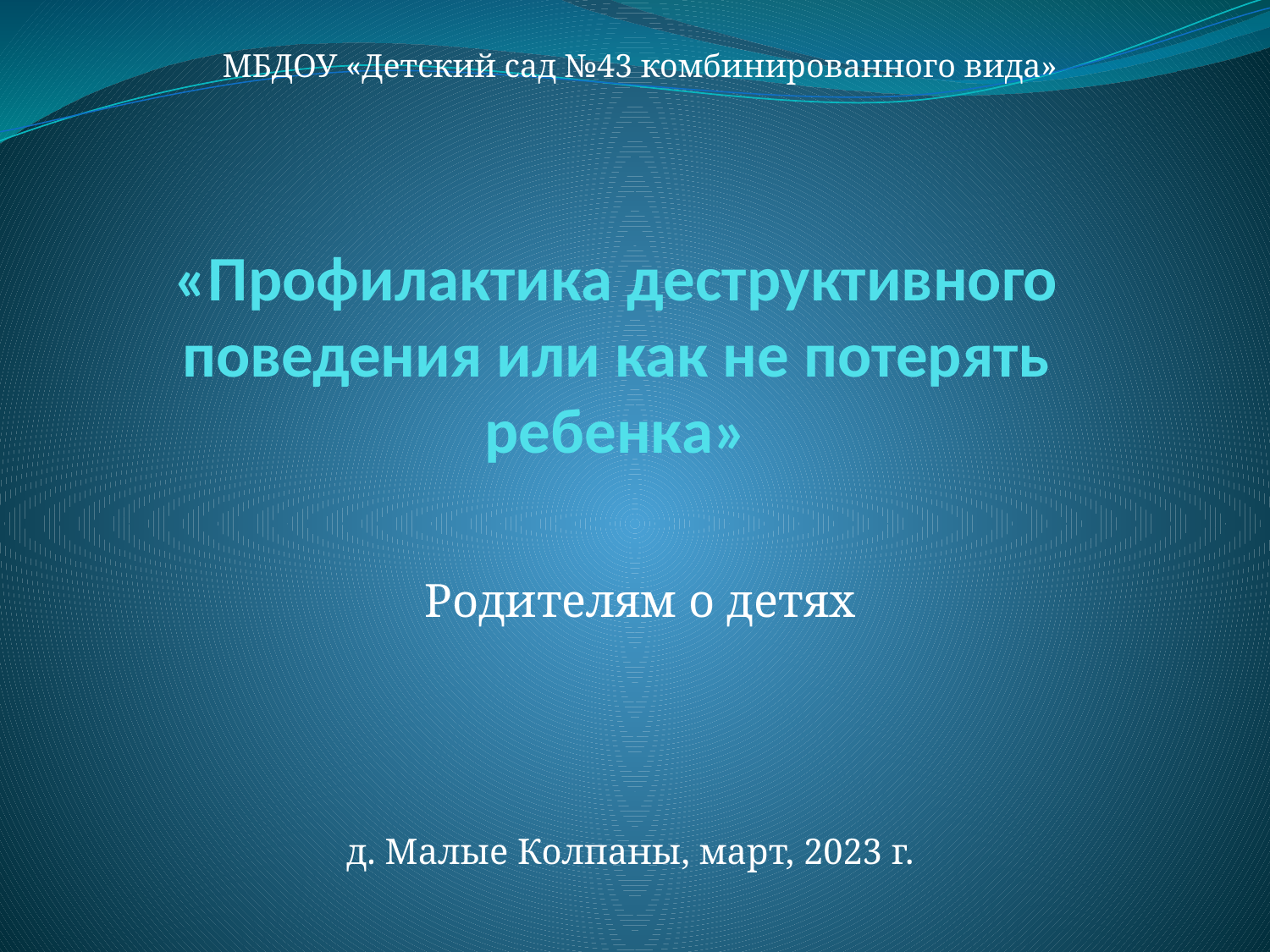

# «Профилактика деструктивного поведения или как не потерять ребенка»
МБДОУ «Детский сад №43 комбинированного вида»
Родителям о детях
д. Малые Колпаны, март, 2023 г.